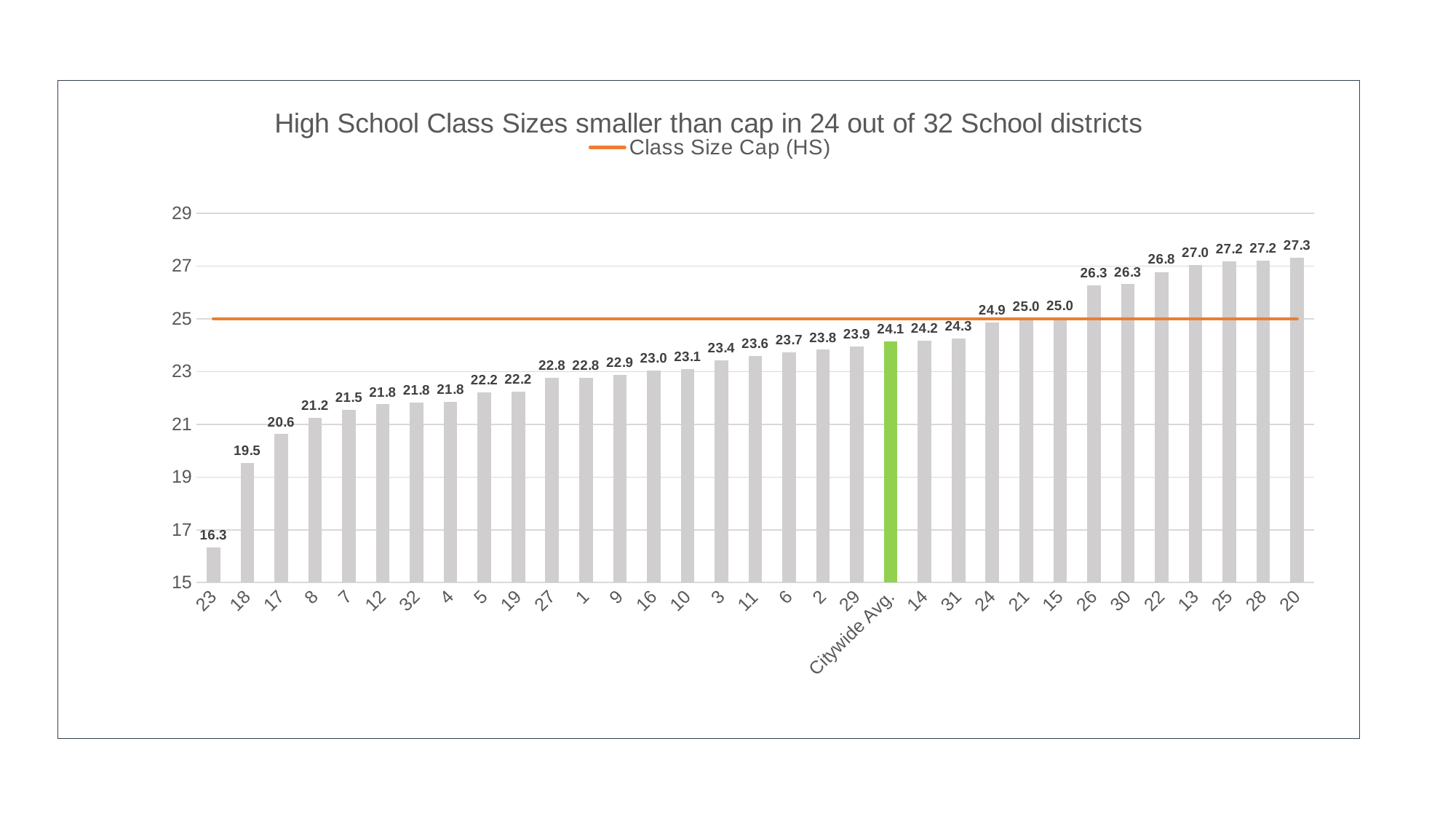

### Chart: High School Class Sizes smaller than cap in 24 out of 32 School districts

| Category | District Avg. (HS) | Class Size Cap (HS) |
|---|---|---|
| 23 | 16.32552693208431 | 25.0 |
| 18 | 19.522284122562674 | 25.0 |
| 17 | 20.622157006603082 | 25.0 |
| 8 | 21.234662576687118 | 25.0 |
| 7 | 21.549707602339183 | 25.0 |
| 12 | 21.757687576875767 | 25.0 |
| 32 | 21.820466786355475 | 25.0 |
| 4 | 21.845956354300384 | 25.0 |
| 5 | 22.20938023450586 | 25.0 |
| 19 | 22.238489871086557 | 25.0 |
| 27 | 22.75147928994083 | 25.0 |
| 1 | 22.770175438596493 | 25.0 |
| 9 | 22.884172661870505 | 25.0 |
| 16 | 23.040441176470587 | 25.0 |
| 10 | 23.093624772313298 | 25.0 |
| 3 | 23.425141242937855 | 25.0 |
| 11 | 23.58142857142857 | 25.0 |
| 6 | 23.72680412371134 | 25.0 |
| 2 | 23.826222145448263 | 25.0 |
| 29 | 23.93825503355705 | 25.0 |
| Citywide Avg. | 24.12862608256958 | 25.0 |
| 14 | 24.16558741905643 | 25.0 |
| 31 | 24.25912286575159 | 25.0 |
| 24 | 24.854672897196263 | 25.0 |
| 21 | 24.992584745762713 | 25.0 |
| 15 | 25.019867549668874 | 25.0 |
| 26 | 26.279208831646734 | 25.0 |
| 30 | 26.31087762669963 | 25.0 |
| 22 | 26.776735459662287 | 25.0 |
| 13 | 27.045688178183894 | 25.0 |
| 25 | 27.17372577171572 | 25.0 |
| 28 | 27.194142654700048 | 25.0 |
| 20 | 27.32844243792325 | 25.0 |